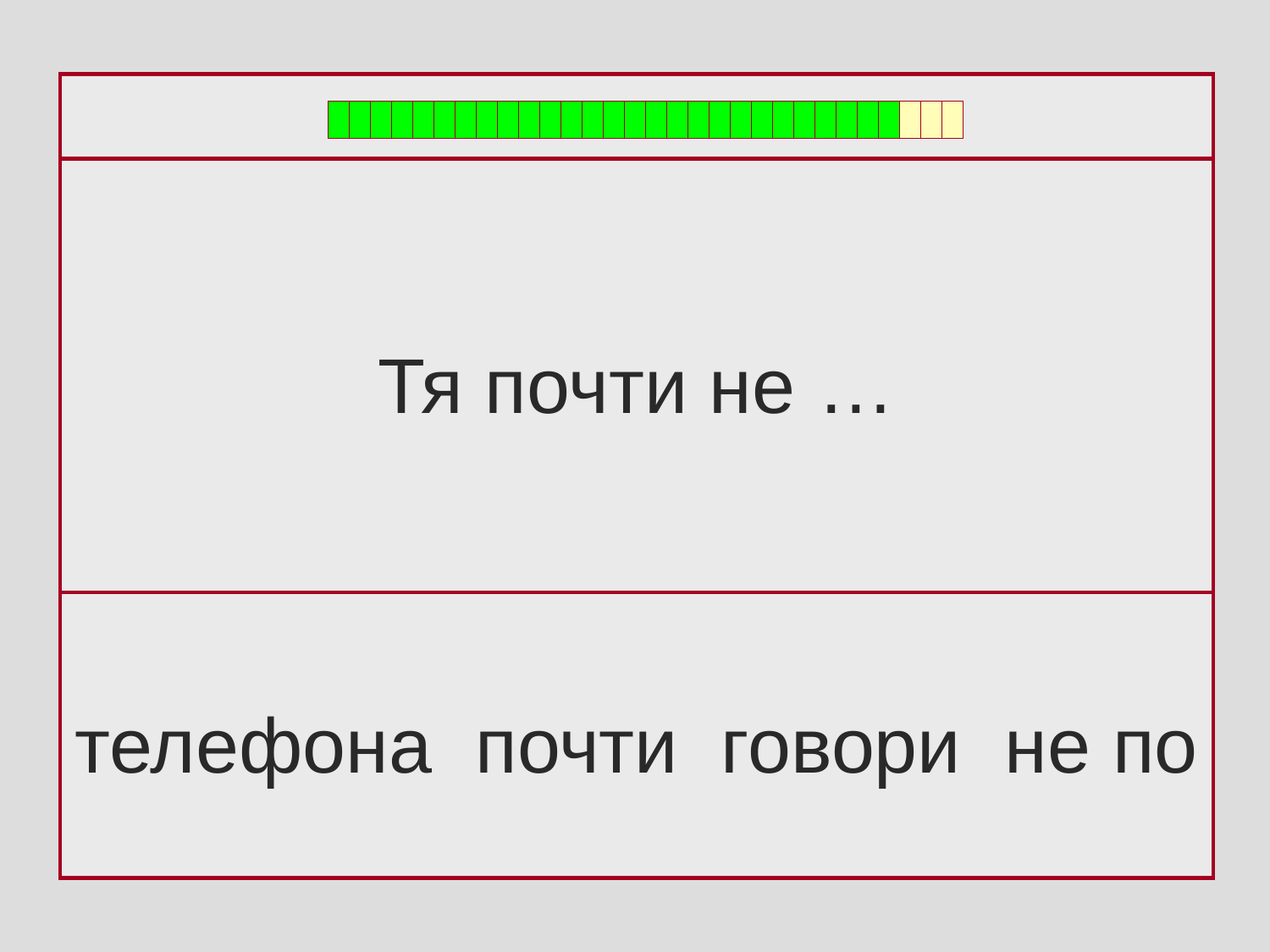

Тя почти не …
телефона  почти  говори  не по